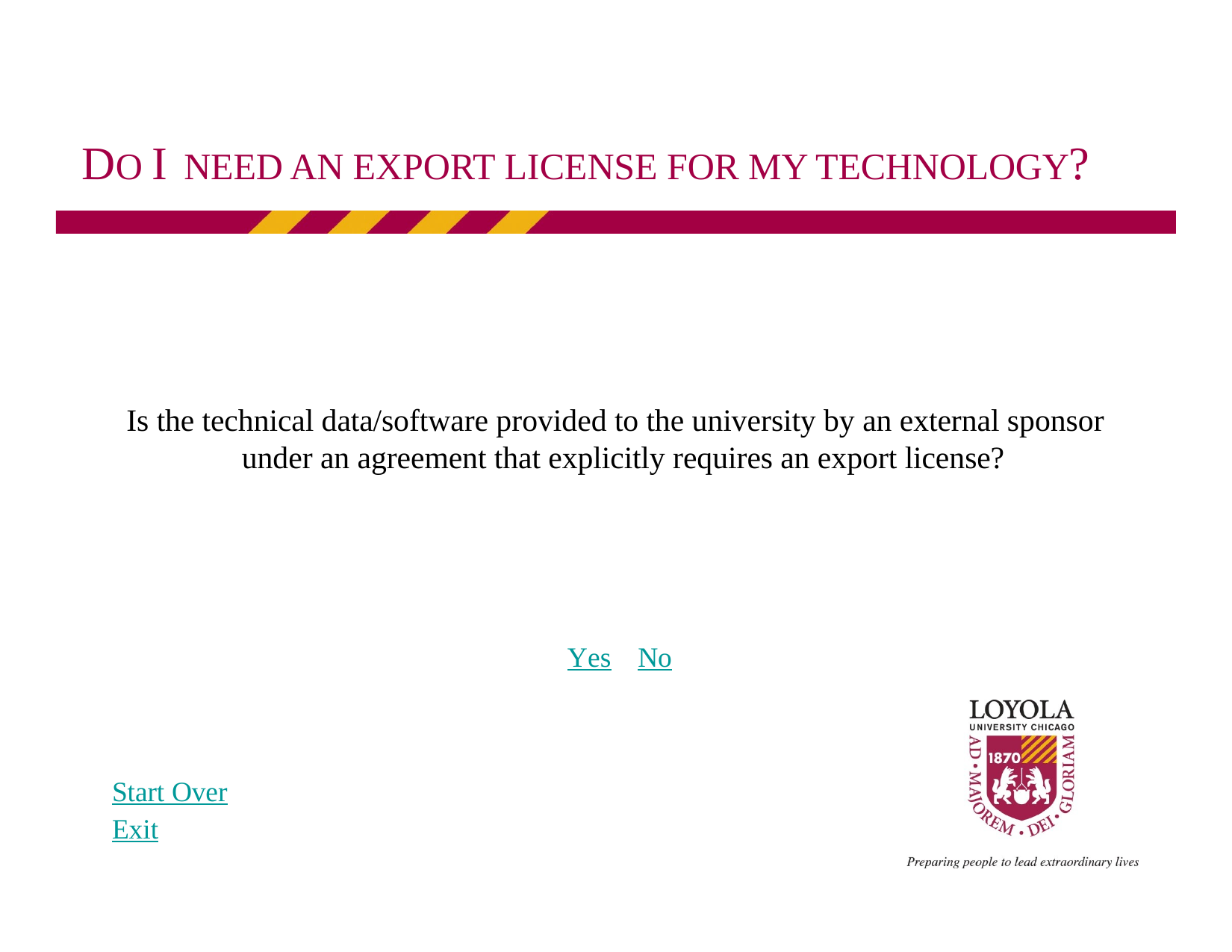

# DO I NEED AN EXPORT LICENSE FOR MY TECHNOLOGY?
Is the technical data/software provided to the university by an external sponsor  under an agreement that explicitly requires an export license?
Yes	No
Start Over
Exit